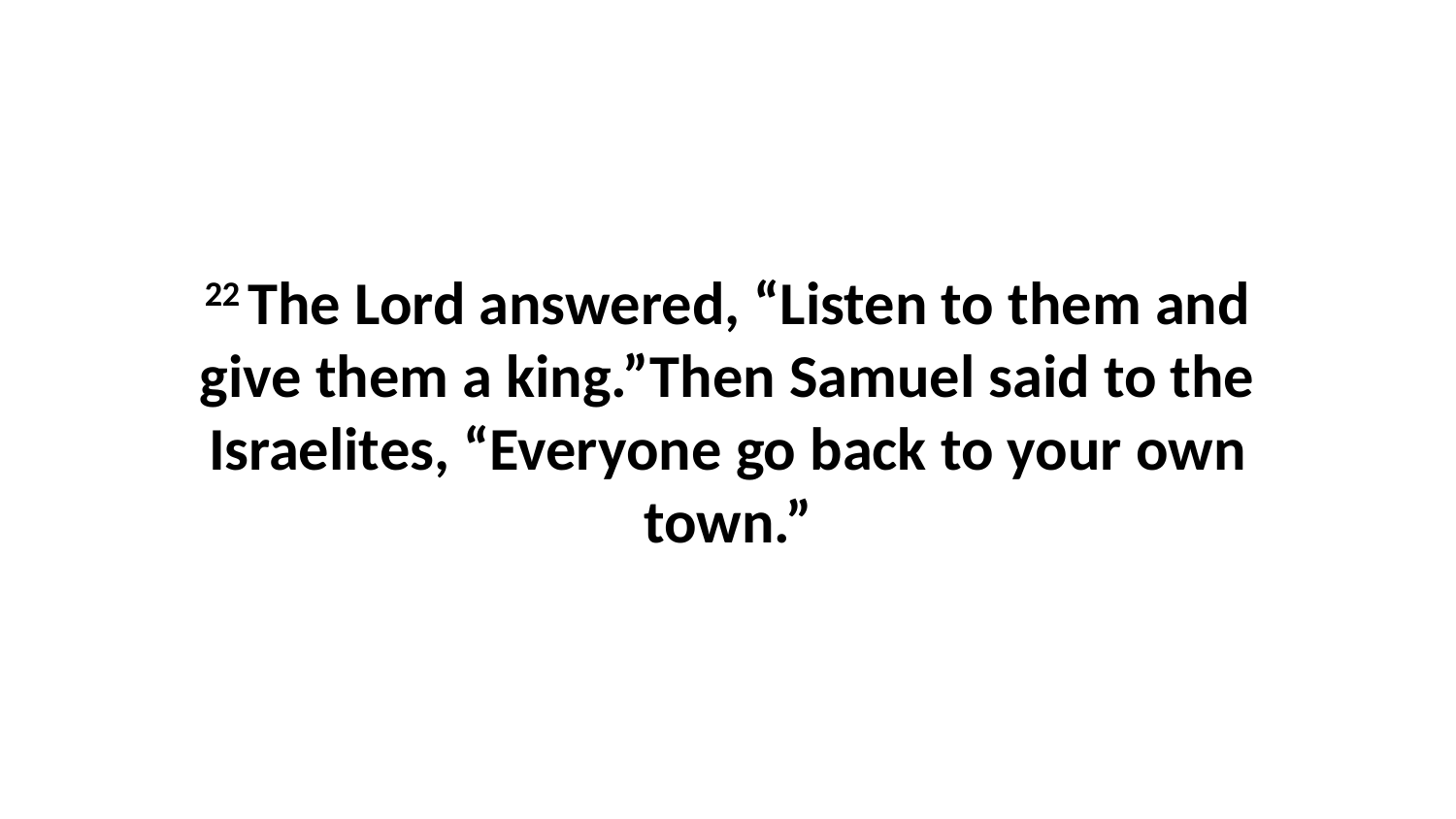

22 The Lord answered, “Listen to them and give them a king.”Then Samuel said to the Israelites, “Everyone go back to your own town.”